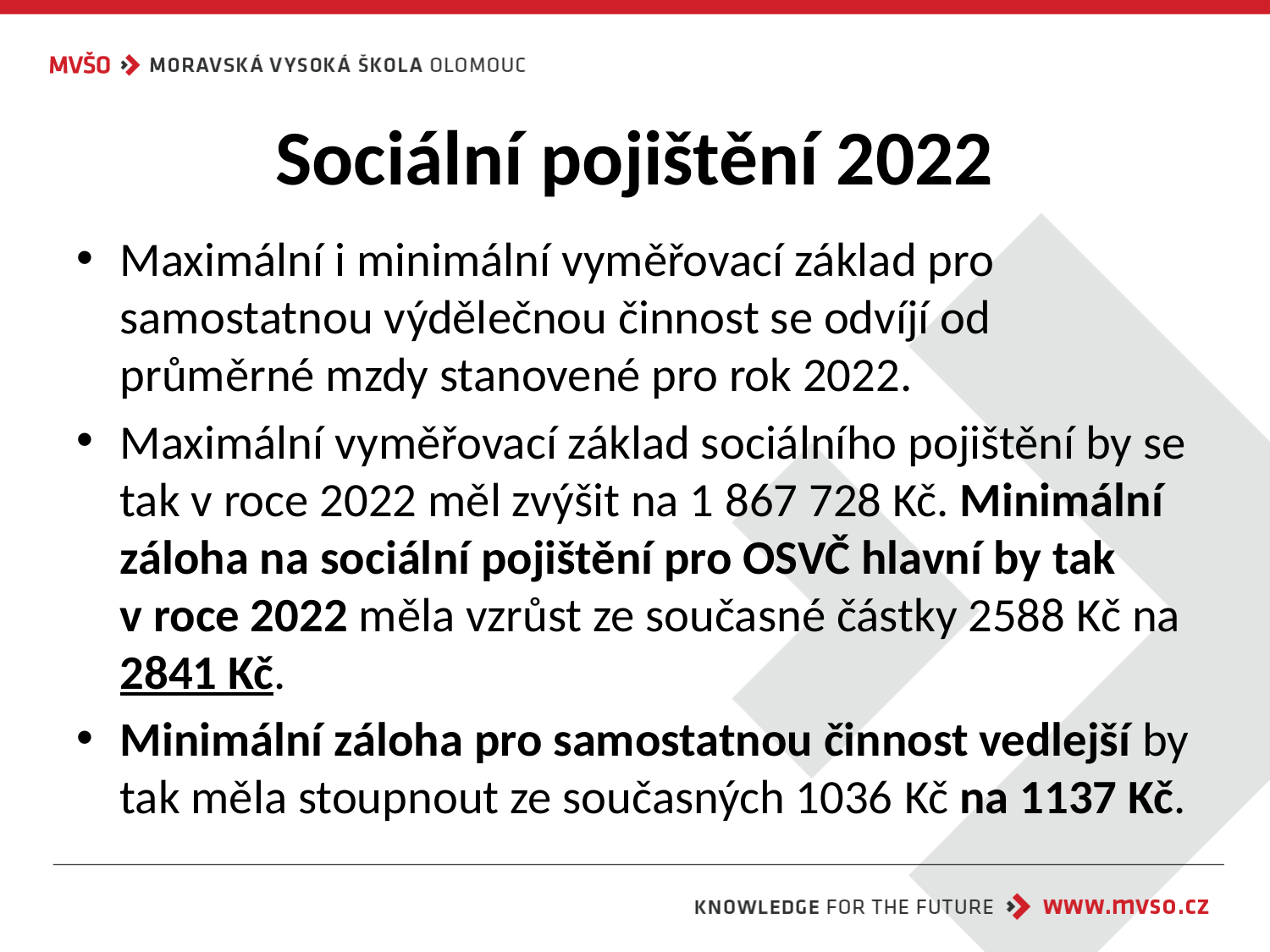

# Sociální pojištění 2022
Maximální i minimální vyměřovací základ pro samostatnou výdělečnou činnost se odvíjí od průměrné mzdy stanovené pro rok 2022.
Maximální vyměřovací základ sociálního pojištění by se tak v roce 2022 měl zvýšit na 1 867 728 Kč. Minimální záloha na sociální pojištění pro OSVČ hlavní by tak v roce 2022 měla vzrůst ze současné částky 2588 Kč na 2841 Kč.
Minimální záloha pro samostatnou činnost vedlejší by tak měla stoupnout ze současných 1036 Kč na 1137 Kč.